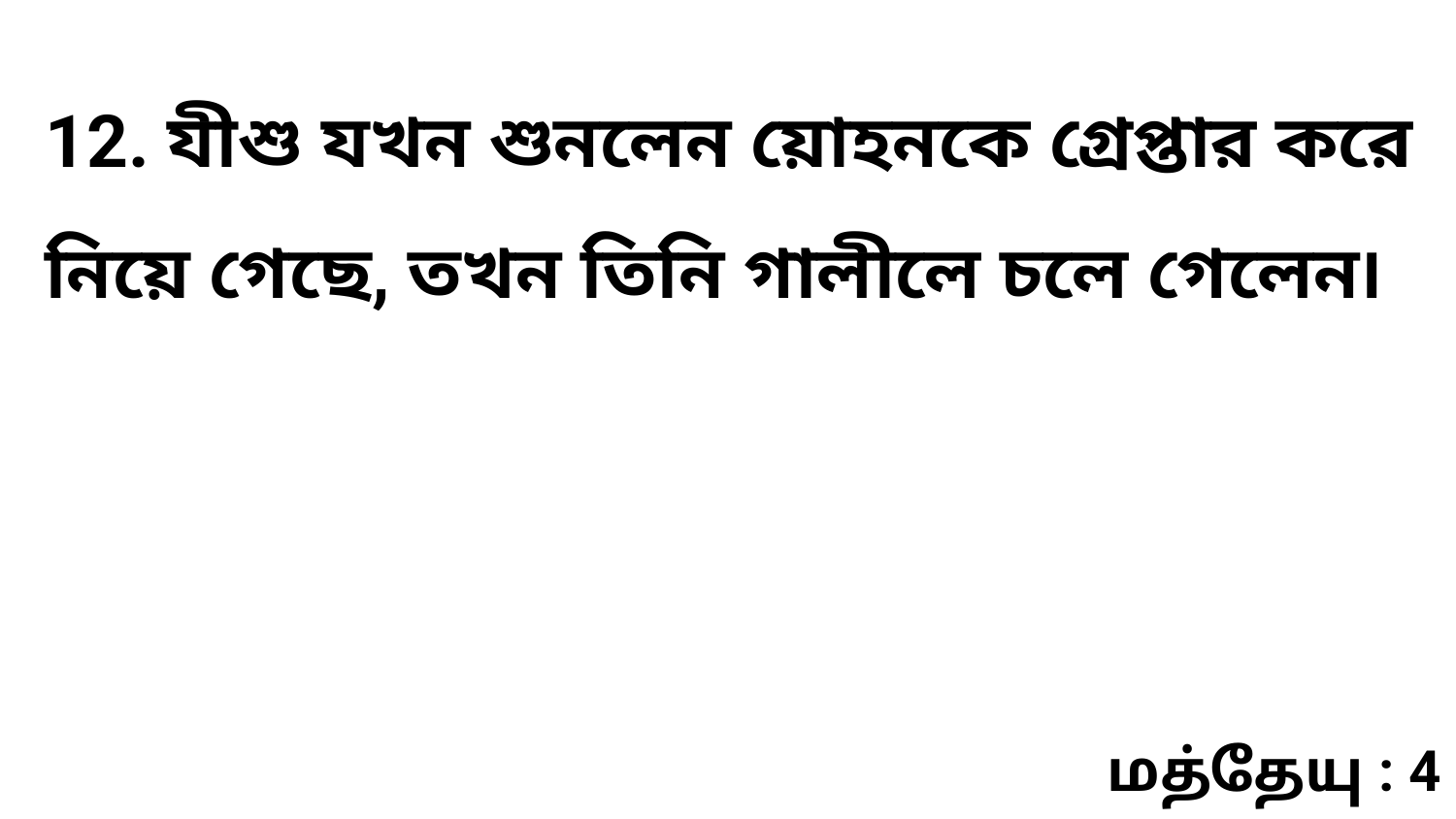

12. যীশু যখন শুনলেন য়োহনকে গ্রেপ্তার করে নিয়ে গেছে, তখন তিনি গালীলে চলে গেলেন৷
மத்தேயு : 4